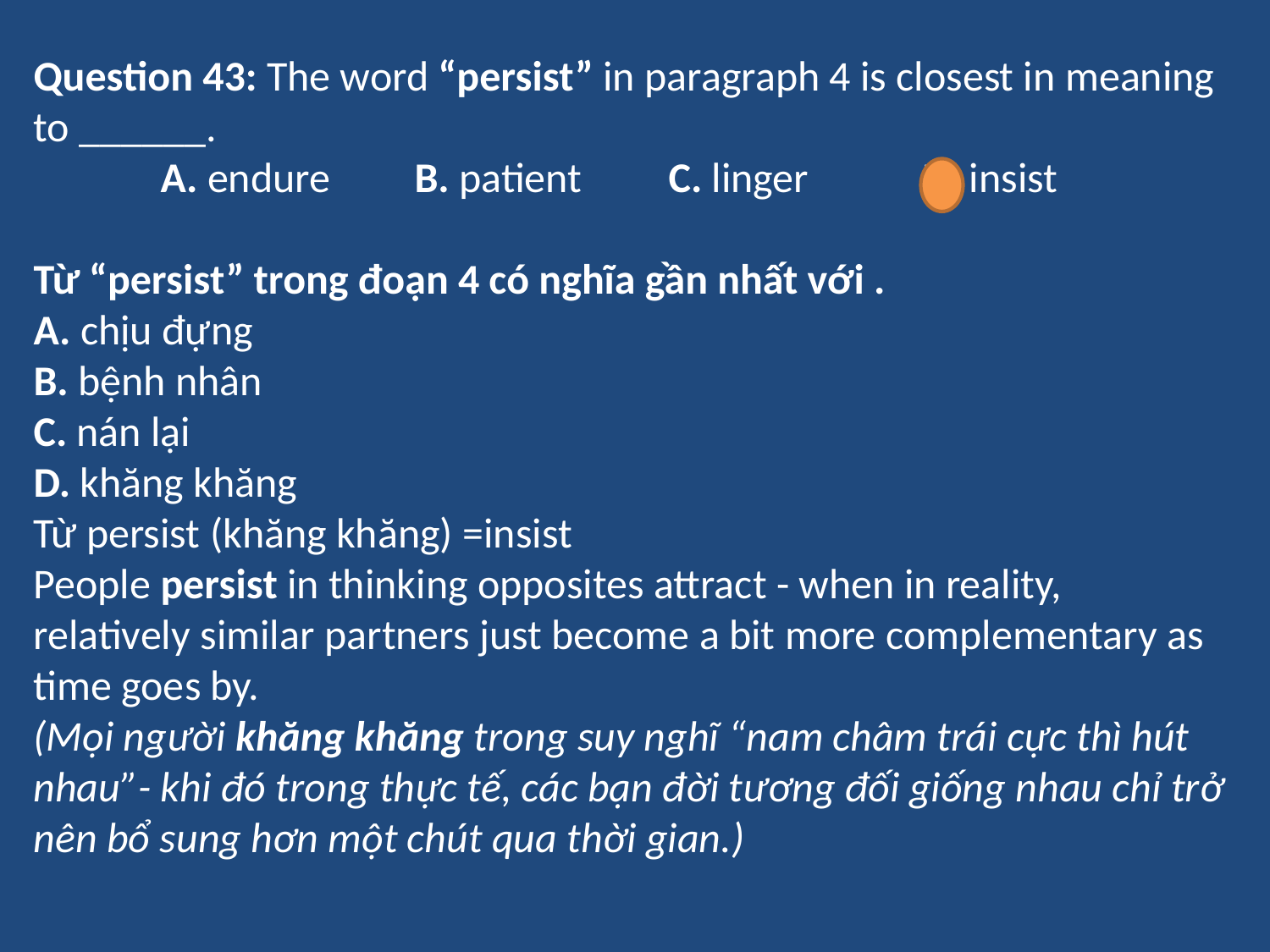

Question 43: The word “persist” in paragraph 4 is closest in meaning to ______.
	A. endure	B. patient	C. linger	D. insist

Từ “persist” trong đoạn 4 có nghĩa gần nhất với .
A. chịu đựng
B. bệnh nhân
C. nán lại
D. khăng khăng
Từ persist (khăng khăng) =insist
People persist in thinking opposites attract - when in reality, relatively similar partners just become a bit more complementary as time goes by.
(Mọi người khăng khăng trong suy nghĩ “nam châm trái cực thì hút nhau”- khi đó trong thực tế, các bạn đời tương đối giống nhau chỉ trở nên bổ sung hơn một chút qua thời gian.)